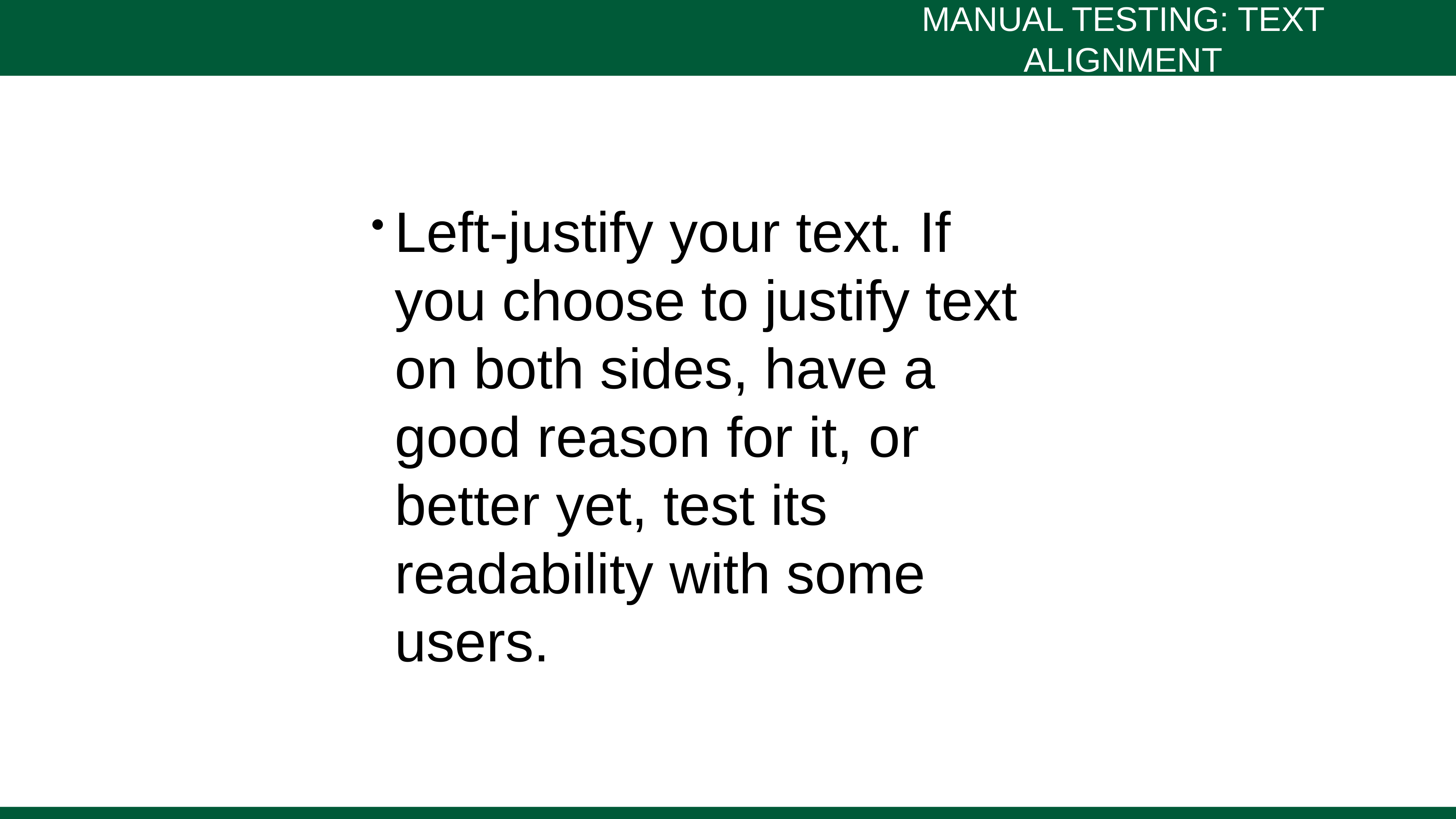

MANUAL TESTING: TEXT ALIGNMENT
Left-justify your text. If you choose to justify text on both sides, have a good reason for it, or better yet, test its readability with some users.